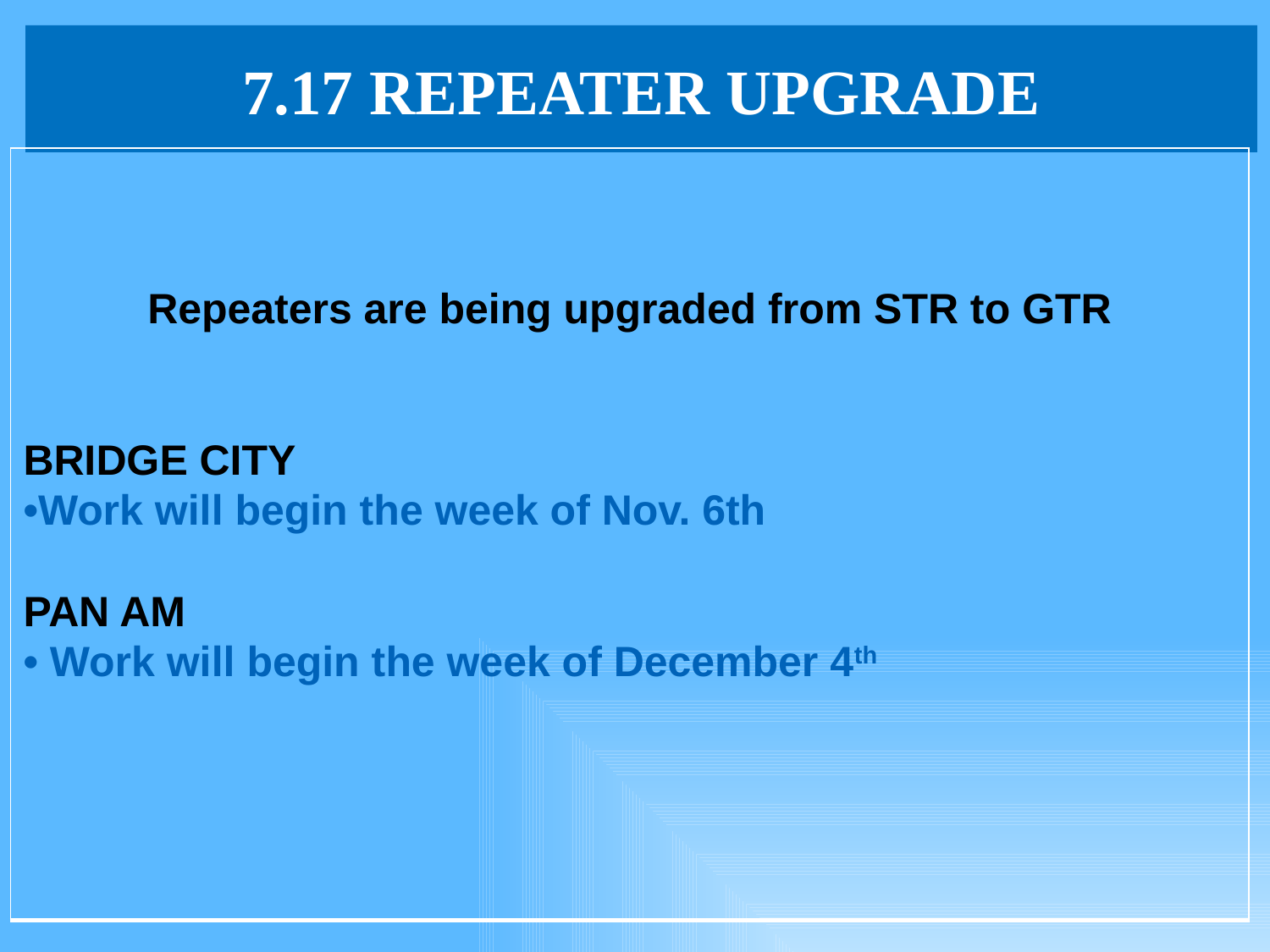

# 7.17 REPEATER UPGRADE
| Repeaters are being upgraded from STR to GTR BRIDGE CITY •Work will begin the week of Nov. 6th PAN AM • Work will begin the week of December 4th |
| --- |